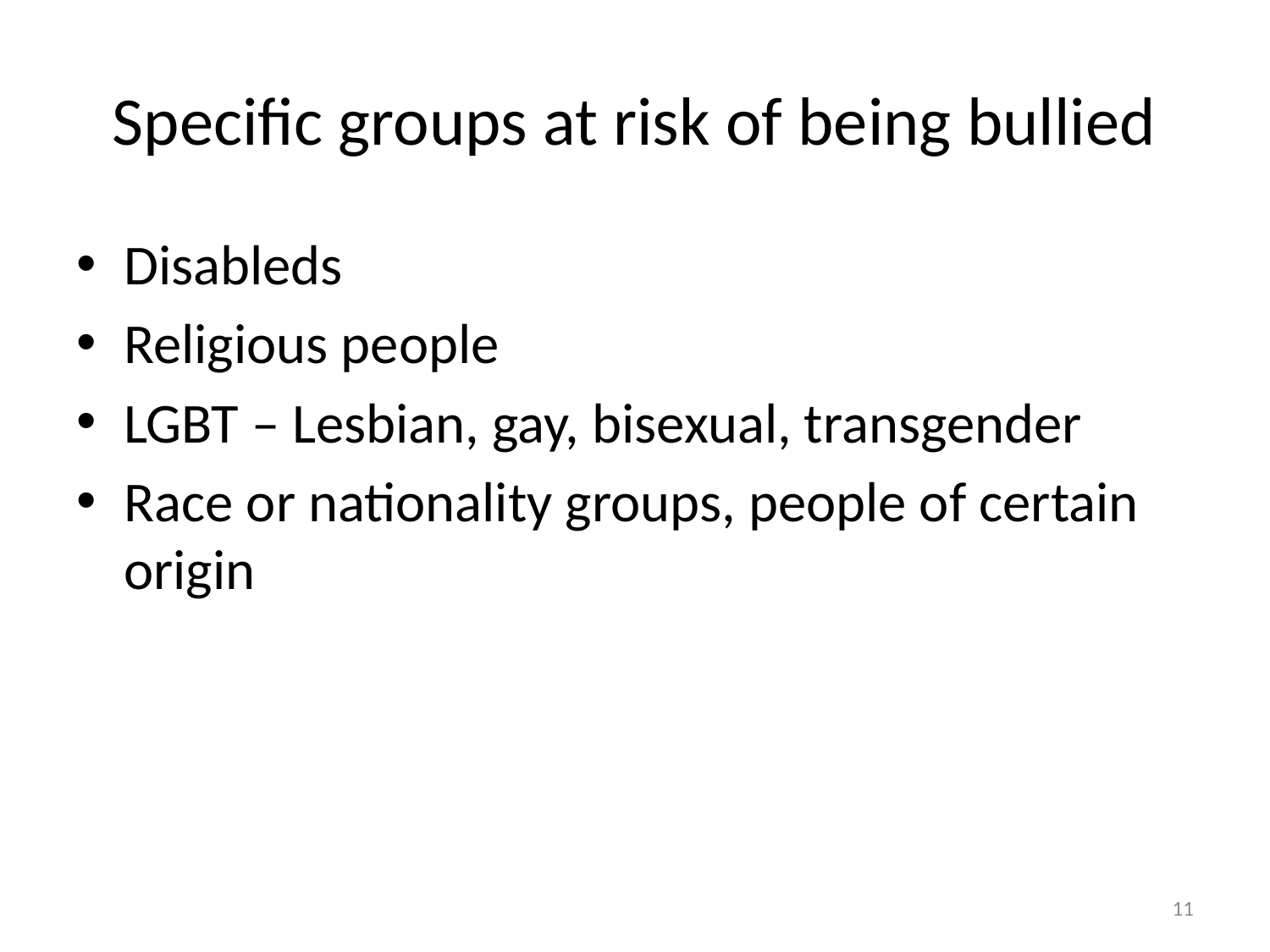

# Specific groups at risk of being bullied
Disableds
Religious people
LGBT – Lesbian, gay, bisexual, transgender
Race or nationality groups, people of certain origin

11